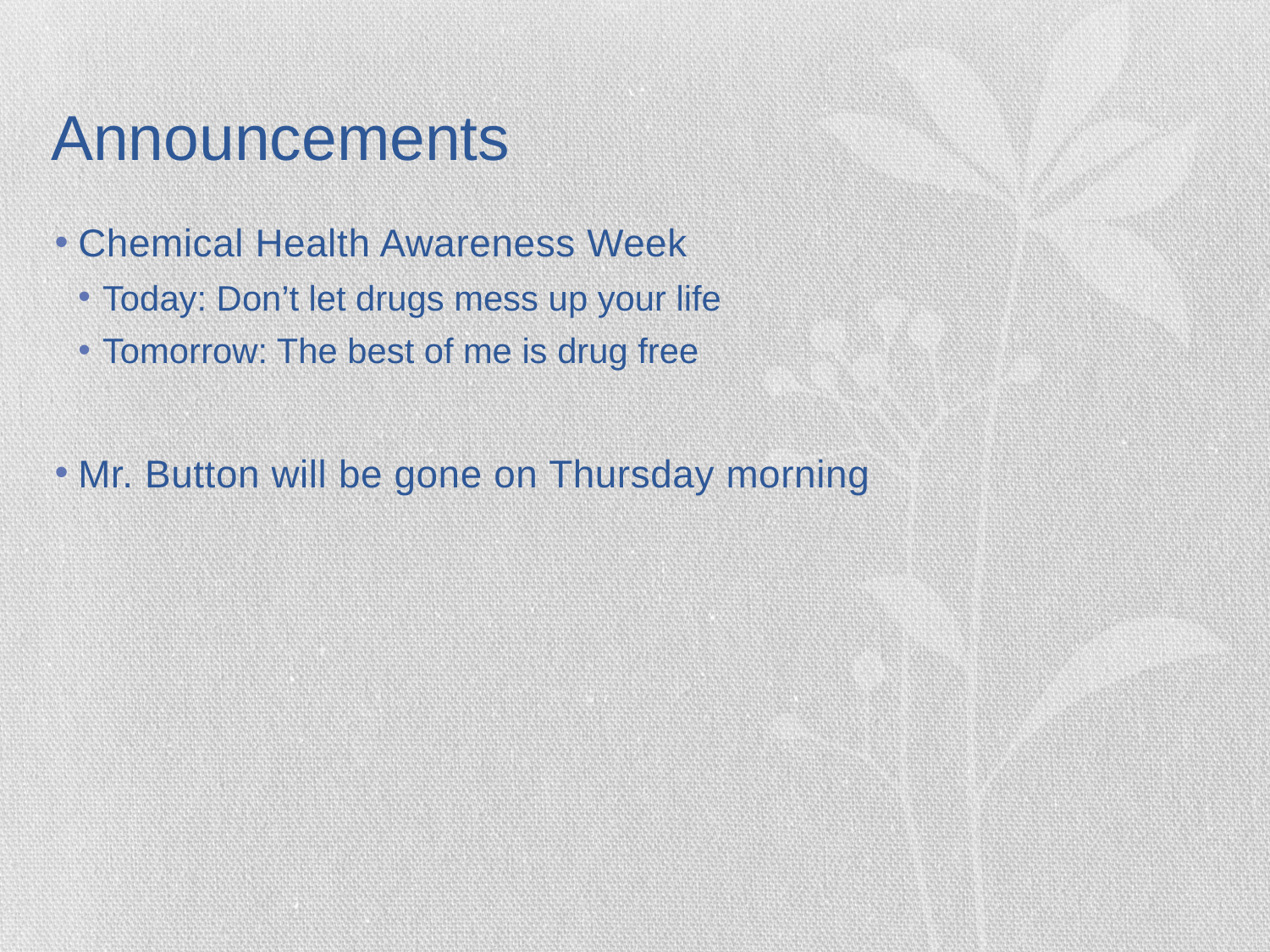

# Announcements
Chemical Health Awareness Week
Today: Don’t let drugs mess up your life
Tomorrow: The best of me is drug free

Mr. Button will be gone on Thursday morning